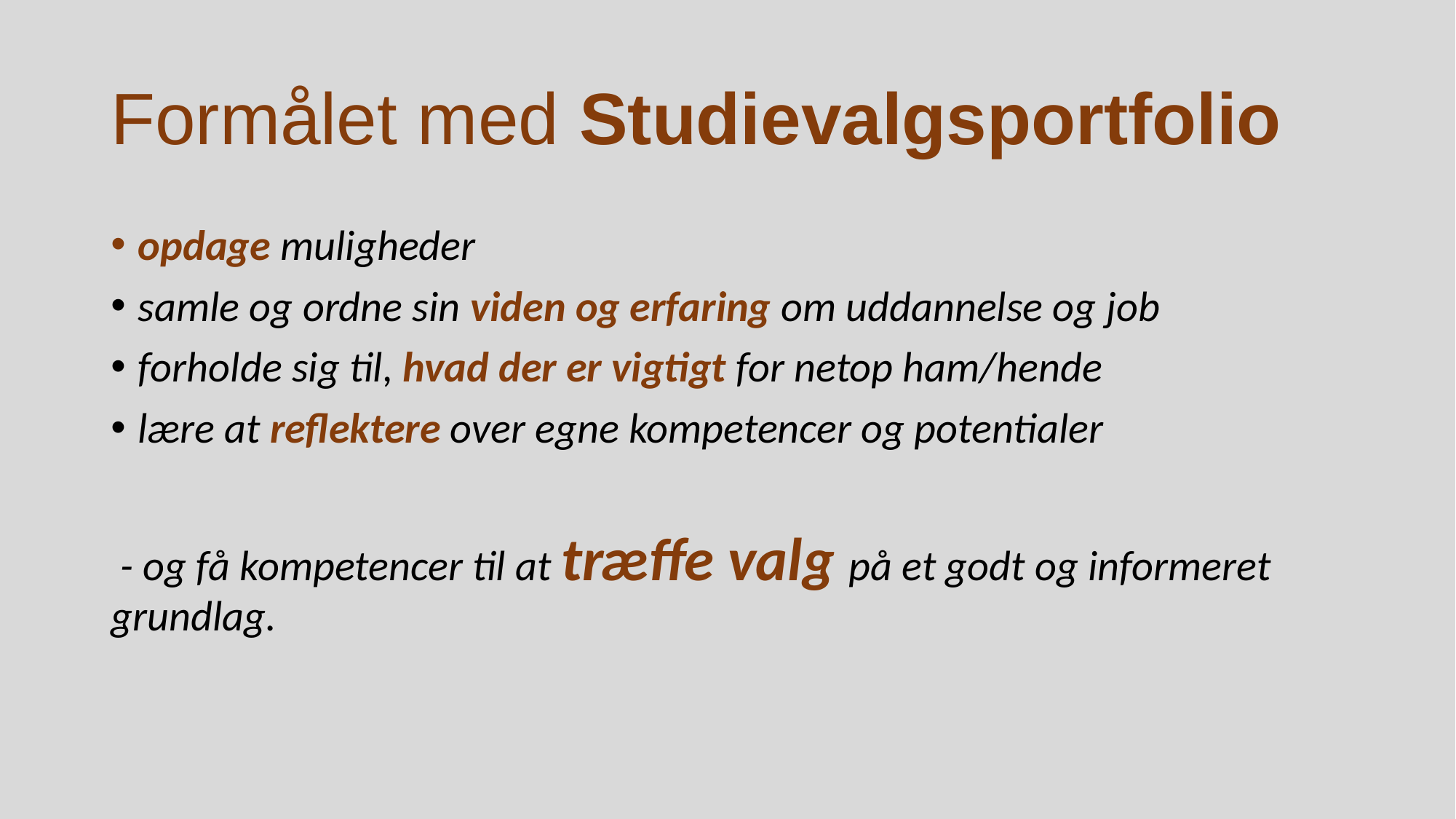

# Formålet med Studievalgsportfolio
opdage muligheder
samle og ordne sin viden og erfaring om uddannelse og job
forholde sig til, hvad der er vigtigt for netop ham/hende
lære at reflektere over egne kompetencer og potentialer

 - og få kompetencer til at træffe valg på et godt og informeret grundlag.